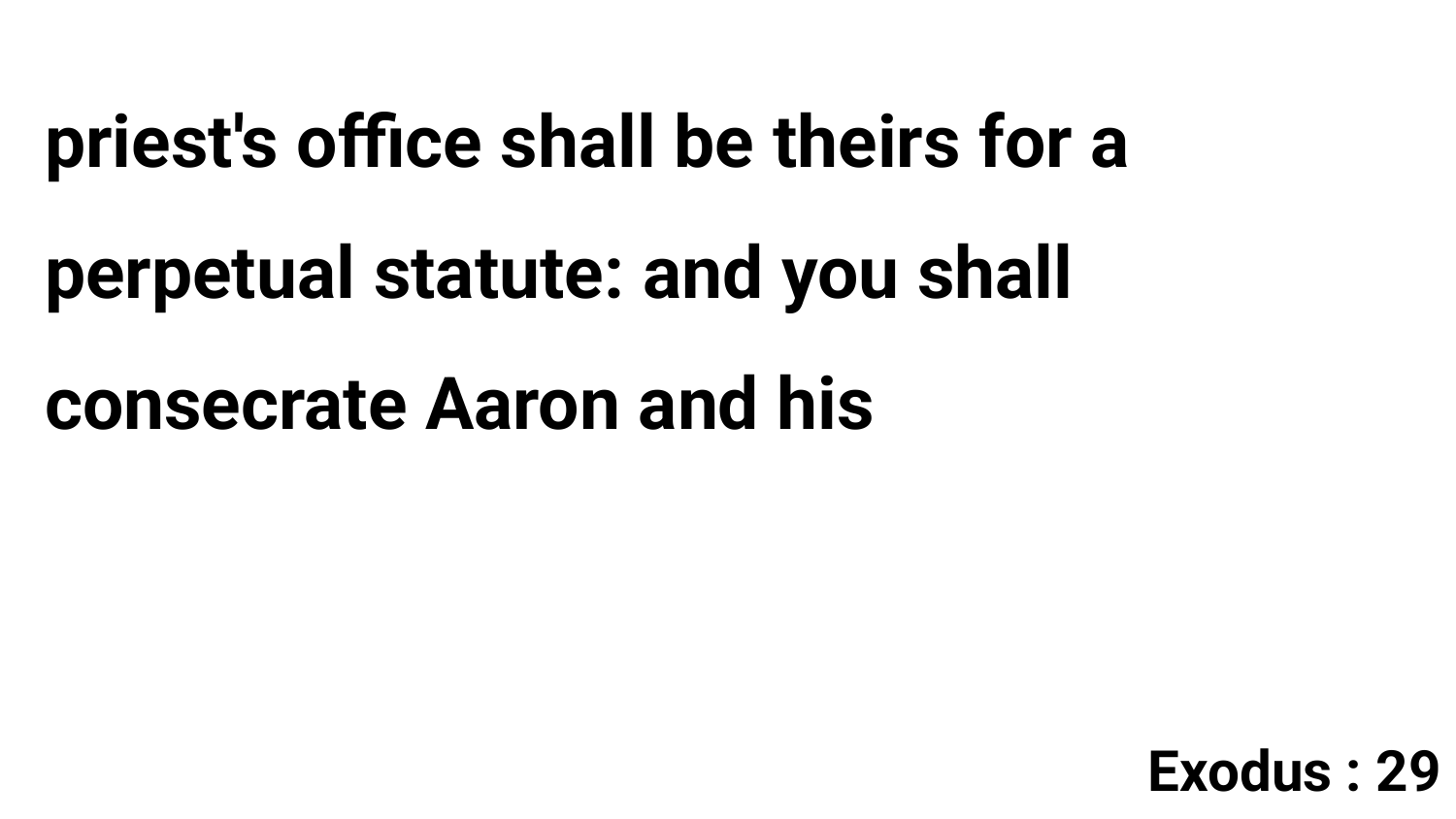

priest's office shall be theirs for a perpetual statute: and you shall consecrate Aaron and his
Exodus : 29